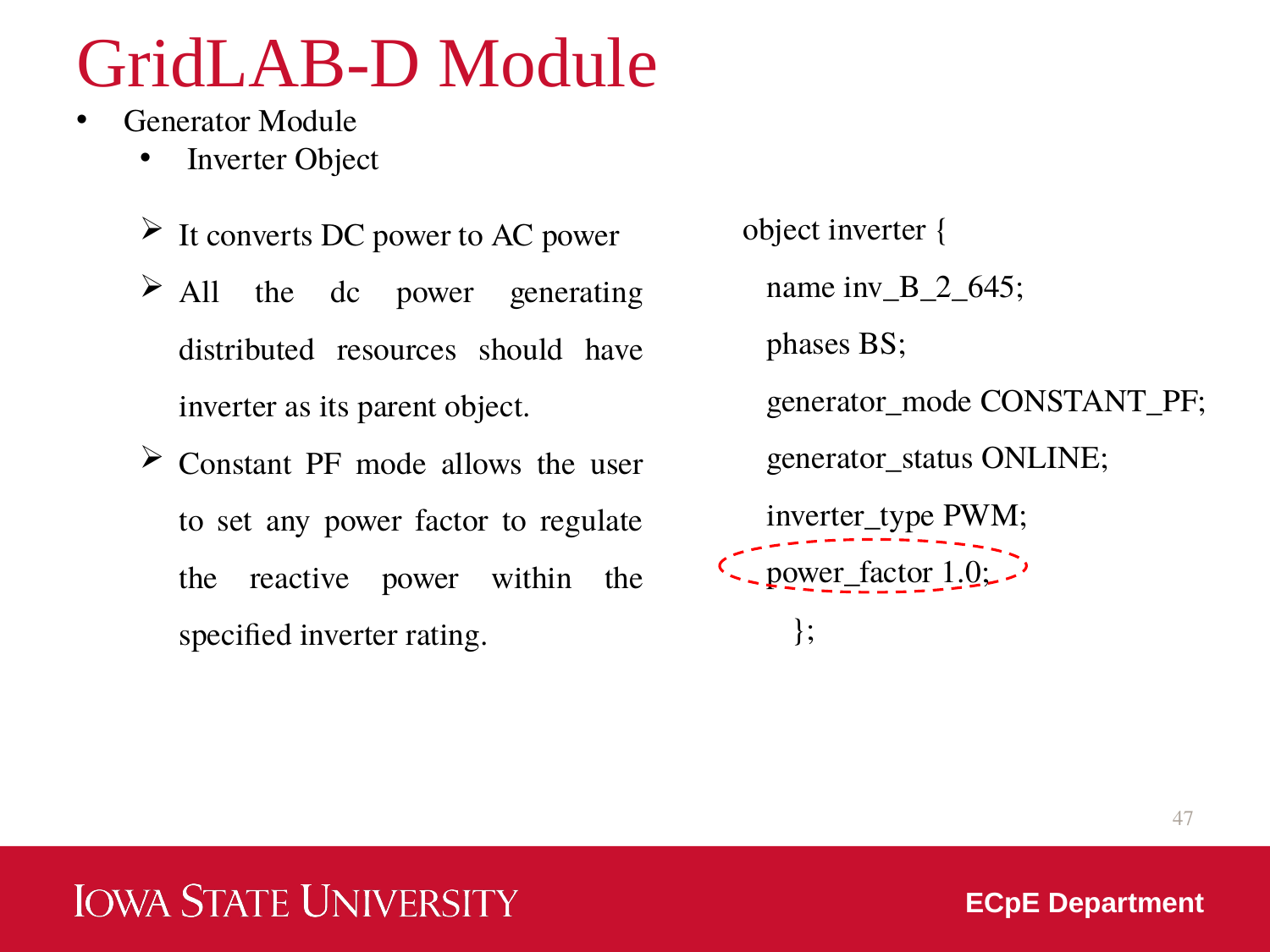

# GridLAB-D Module

Generator Module
Inverter Object
object inverter {
   name inv_B_2_645;
   phases BS;
   generator_mode CONSTANT_PF;
   generator_status ONLINE;
   inverter_type PWM;
   power_factor 1.0;
      };
It converts DC power to AC power
All the dc power generating distributed resources should have inverter as its parent object.
Constant PF mode allows the user to set any power factor to regulate the reactive power within the specified inverter rating.

47
ECpE Department